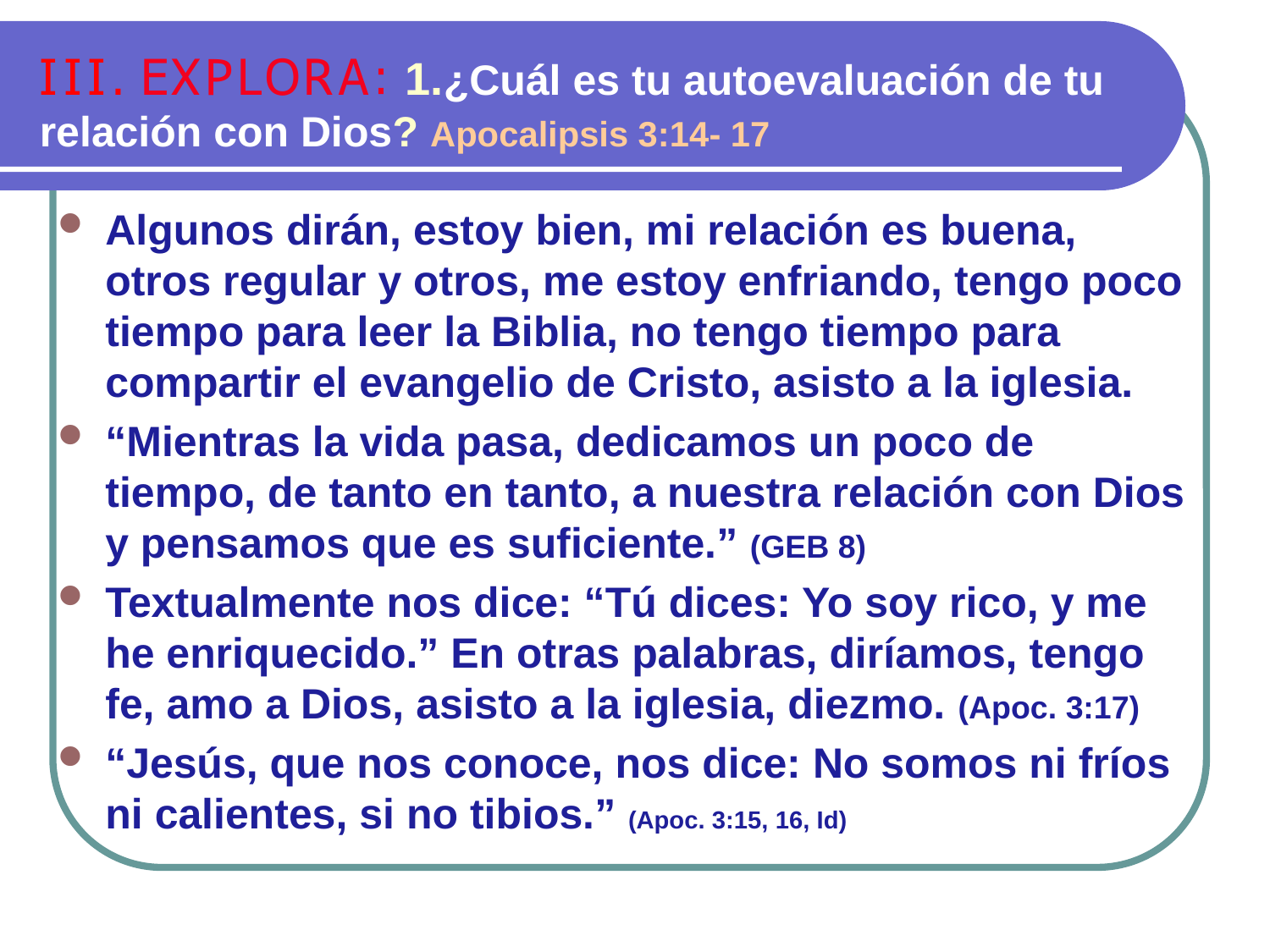

III. EXPLORA: 1.¿Cuál es tu autoevaluación de tu relación con Dios? Apocalipsis 3:14- 17
Algunos dirán, estoy bien, mi relación es buena, otros regular y otros, me estoy enfriando, tengo poco tiempo para leer la Biblia, no tengo tiempo para compartir el evangelio de Cristo, asisto a la iglesia.
“Mientras la vida pasa, dedicamos un poco de tiempo, de tanto en tanto, a nuestra relación con Dios y pensamos que es suficiente.” (GEB 8)
Textualmente nos dice: “Tú dices: Yo soy rico, y me he enriquecido.” En otras palabras, diríamos, tengo fe, amo a Dios, asisto a la iglesia, diezmo. (Apoc. 3:17)
“Jesús, que nos conoce, nos dice: No somos ni fríos ni calientes, si no tibios.” (Apoc. 3:15, 16, Id)